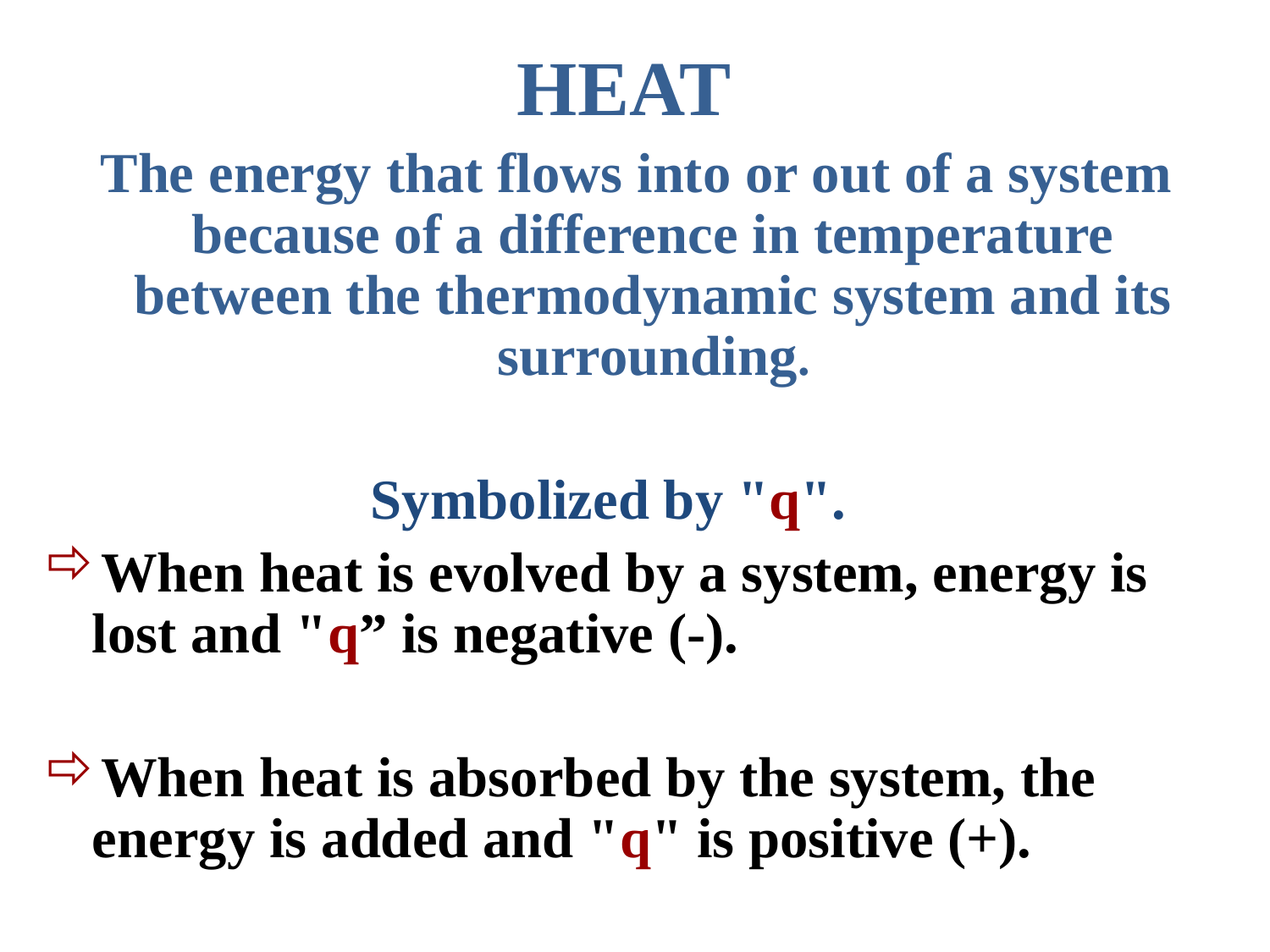

# HEAT
 The energy that flows into or out of a system because of a difference in temperature between the thermodynamic system and its surrounding.

Symbolized by "q".
When heat is evolved by a system, energy is lost and "q” is negative (-).

When heat is absorbed by the system, the energy is added and "q" is positive (+).